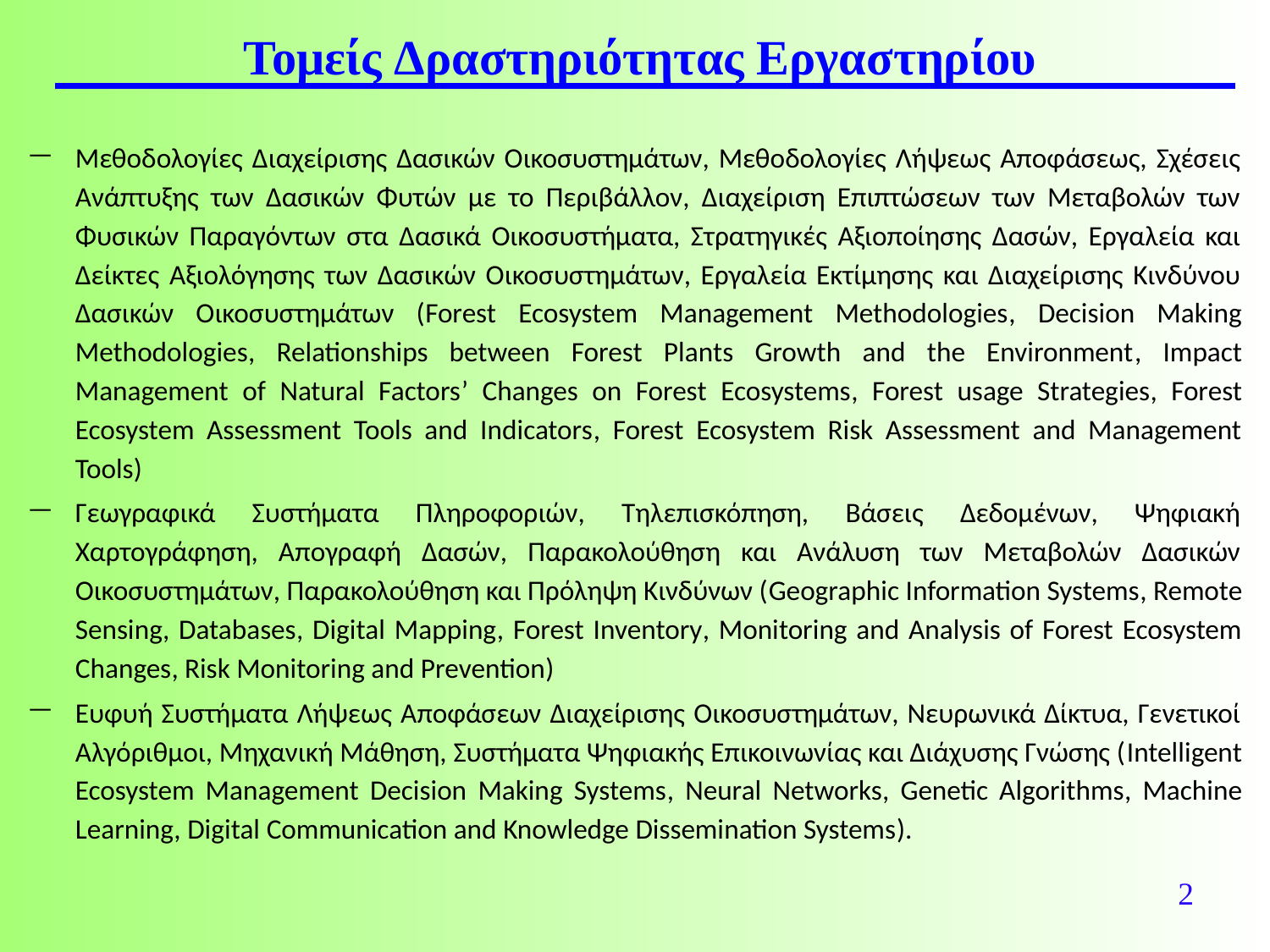

# Τομείς Δραστηριότητας Εργαστηρίου
Μεθοδολογίες Διαχείρισης Δασικών Οικοσυστημάτων, Μεθοδολογίες Λήψεως Αποφάσεως, Σχέσεις Ανάπτυξης των Δασικών Φυτών με το Περιβάλλον, Διαχείριση Επιπτώσεων των Μεταβολών των Φυσικών Παραγόντων στα Δασικά Οικοσυστήματα, Στρατηγικές Αξιοποίησης Δασών, Εργαλεία και Δείκτες Αξιολόγησης των Δασικών Οικοσυστημάτων, Εργαλεία Εκτίμησης και Διαχείρισης Κινδύνου Δασικών Οικοσυστημάτων (Forest Ecosystem Management Methodologies, Decision Making Methodologies, Relationships between Forest Plants Growth and the Environment, Impact Management of Natural Factors’ Changes on Forest Ecosystems, Forest usage Strategies, Forest Ecosystem Assessment Tools and Indicators, Forest Ecosystem Risk Assessment and Management Tools)
Γεωγραφικά Συστήματα Πληροφοριών, Τηλεπισκόπηση, Βάσεις Δεδομένων, Ψηφιακή Χαρτογράφηση, Απογραφή Δασών, Παρακολούθηση και Ανάλυση των Μεταβολών Δασικών Οικοσυστημάτων, Παρακολούθηση και Πρόληψη Κινδύνων (Geographic Information Systems, Remote Sensing, Databases, Digital Mapping, Forest Inventory, Monitoring and Analysis of Forest Ecosystem Changes, Risk Monitoring and Prevention)
Ευφυή Συστήματα Λήψεως Αποφάσεων Διαχείρισης Οικοσυστημάτων, Νευρωνικά Δίκτυα, Γενετικοί Αλγόριθμοι, Μηχανική Μάθηση, Συστήματα Ψηφιακής Επικοινωνίας και Διάχυσης Γνώσης (Intelligent Ecosystem Management Decision Making Systems, Neural Networks, Genetic Algorithms, Machine Learning, Digital Communication and Knowledge Dissemination Systems).

2